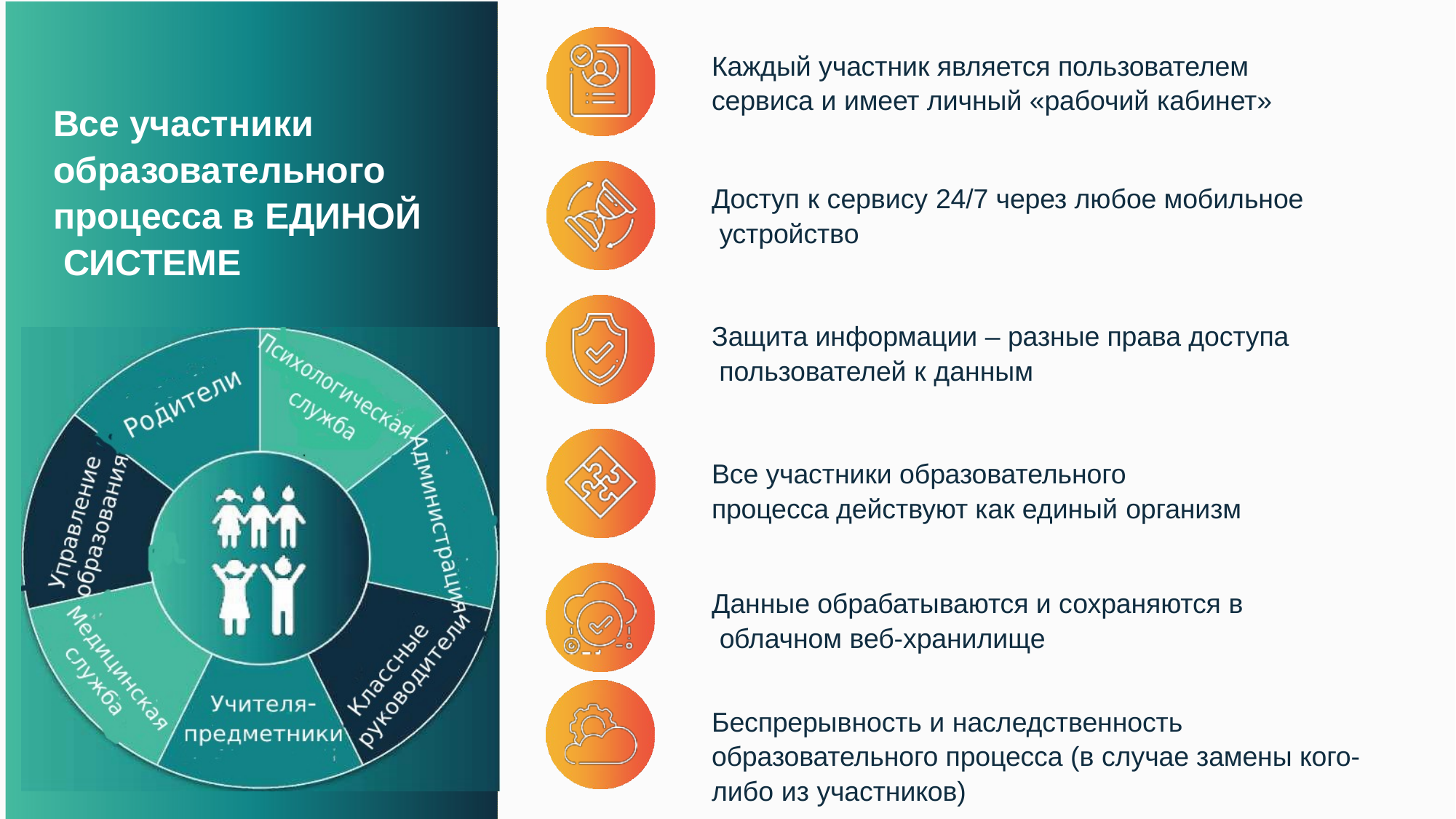

# Каждый участник является пользователем  сервиса и имеет личный «рабочий кабинет»
Все участники  образовательного  процесса в ЕДИНОЙ  СИСТЕМЕ

Доступ к сервису 24/7 через любое мобильное  устройство

Защита информации – разные права доступа  пользователей к данным

Все участники образовательного  процесса действуют как единый организм

Данные обрабатываются и сохраняются в  облачном веб-хранилище

Беспрерывность и наследственность  образовательного процесса (в случае замены кого-  либо из участников)